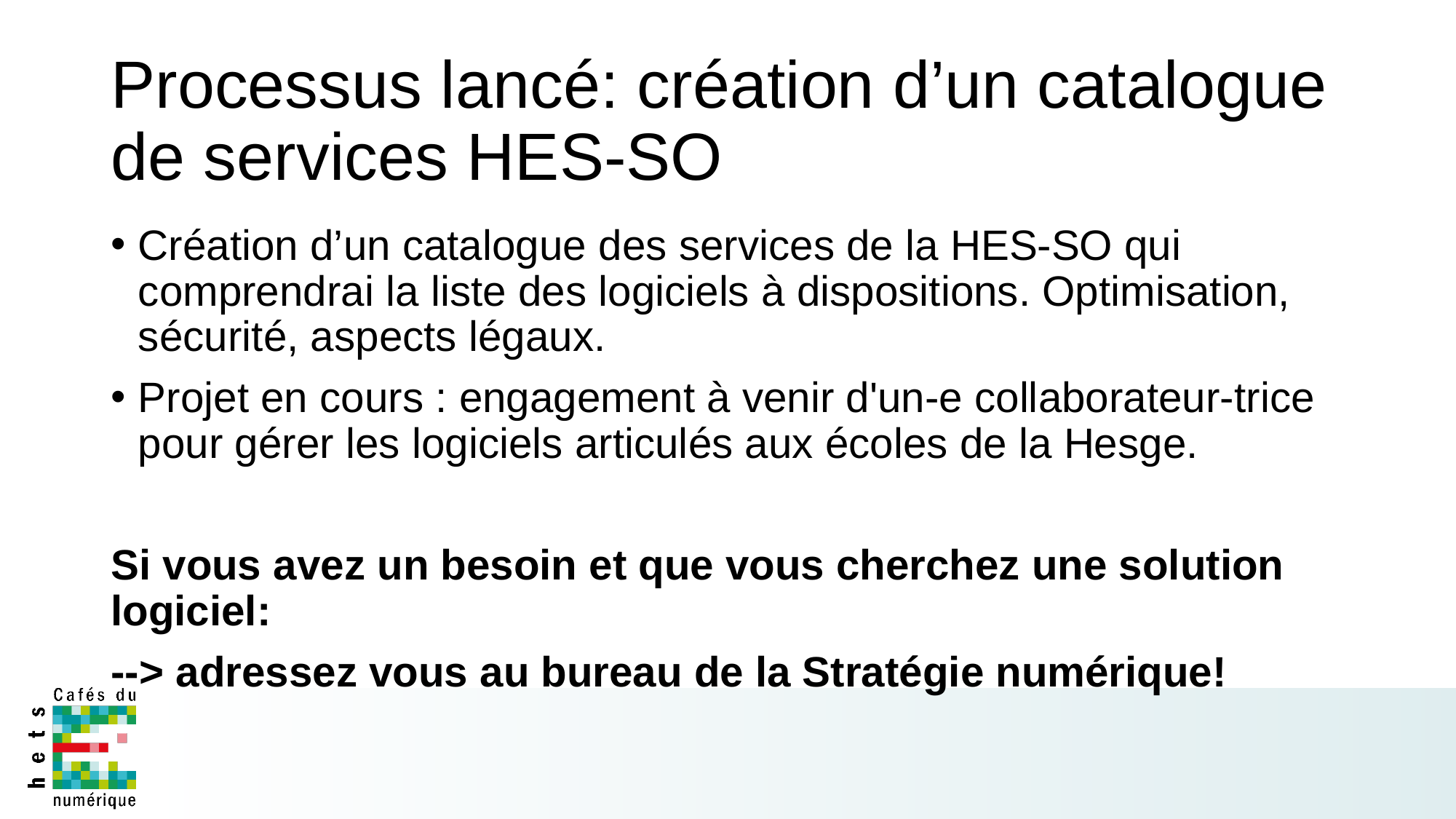

# Processus lancé: création d’un catalogue de services HES-SO
Création d’un catalogue des services de la HES-SO qui comprendrai la liste des logiciels à dispositions. Optimisation, sécurité, aspects légaux.
Projet en cours : engagement à venir d'un-e collaborateur-trice pour gérer les logiciels articulés aux écoles de la Hesge.

Si vous avez un besoin et que vous cherchez une solution logiciel:
--> adressez vous au bureau de la Stratégie numérique!